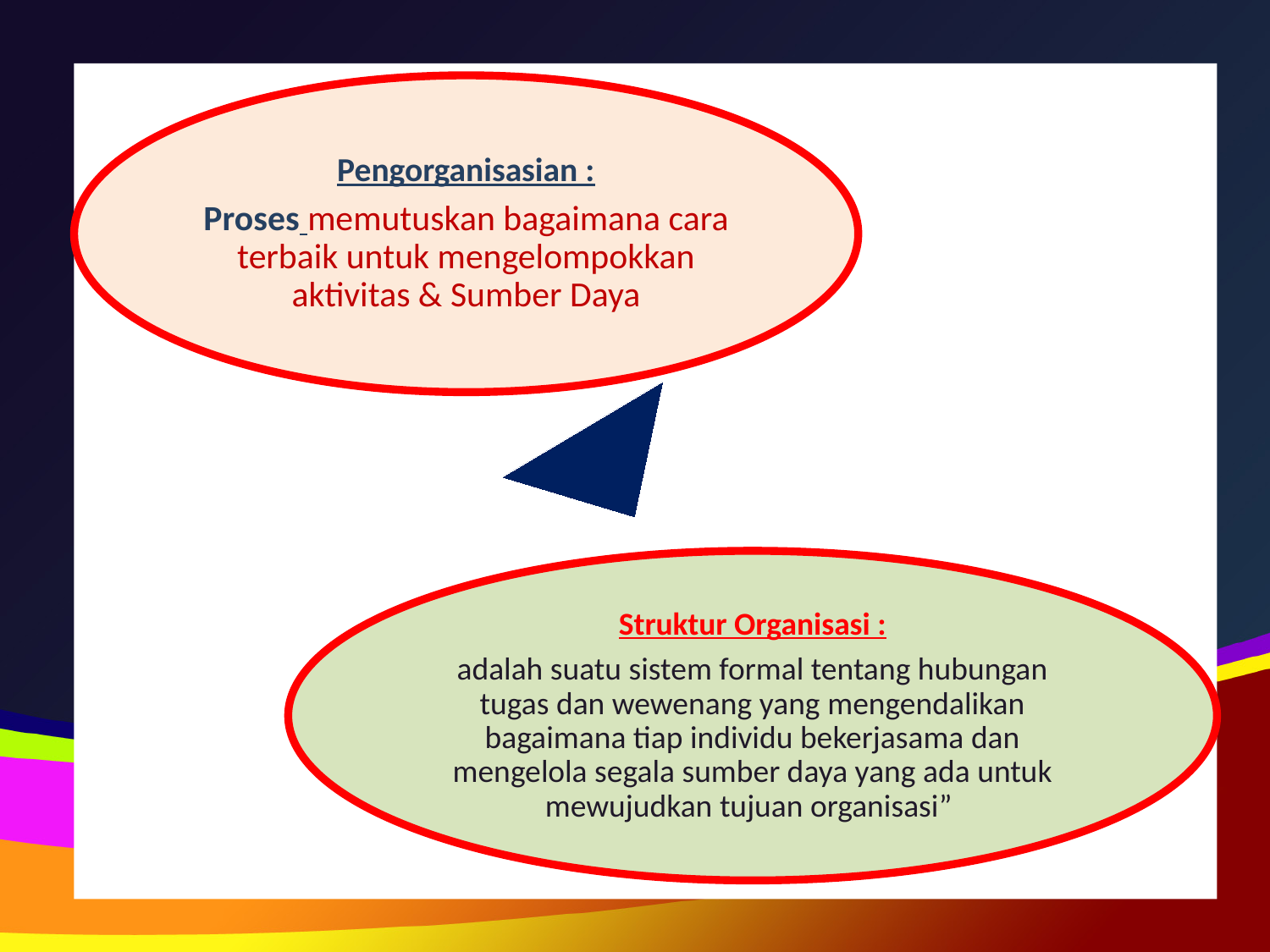

Pengorganisasian :
Proses memutuskan bagaimana cara terbaik untuk mengelompokkan aktivitas & Sumber Daya
Struktur Organisasi :
adalah suatu sistem formal tentang hubungan tugas dan wewenang yang mengendalikan bagaimana tiap individu bekerjasama dan mengelola segala sumber daya yang ada untuk mewujudkan tujuan organisasi”